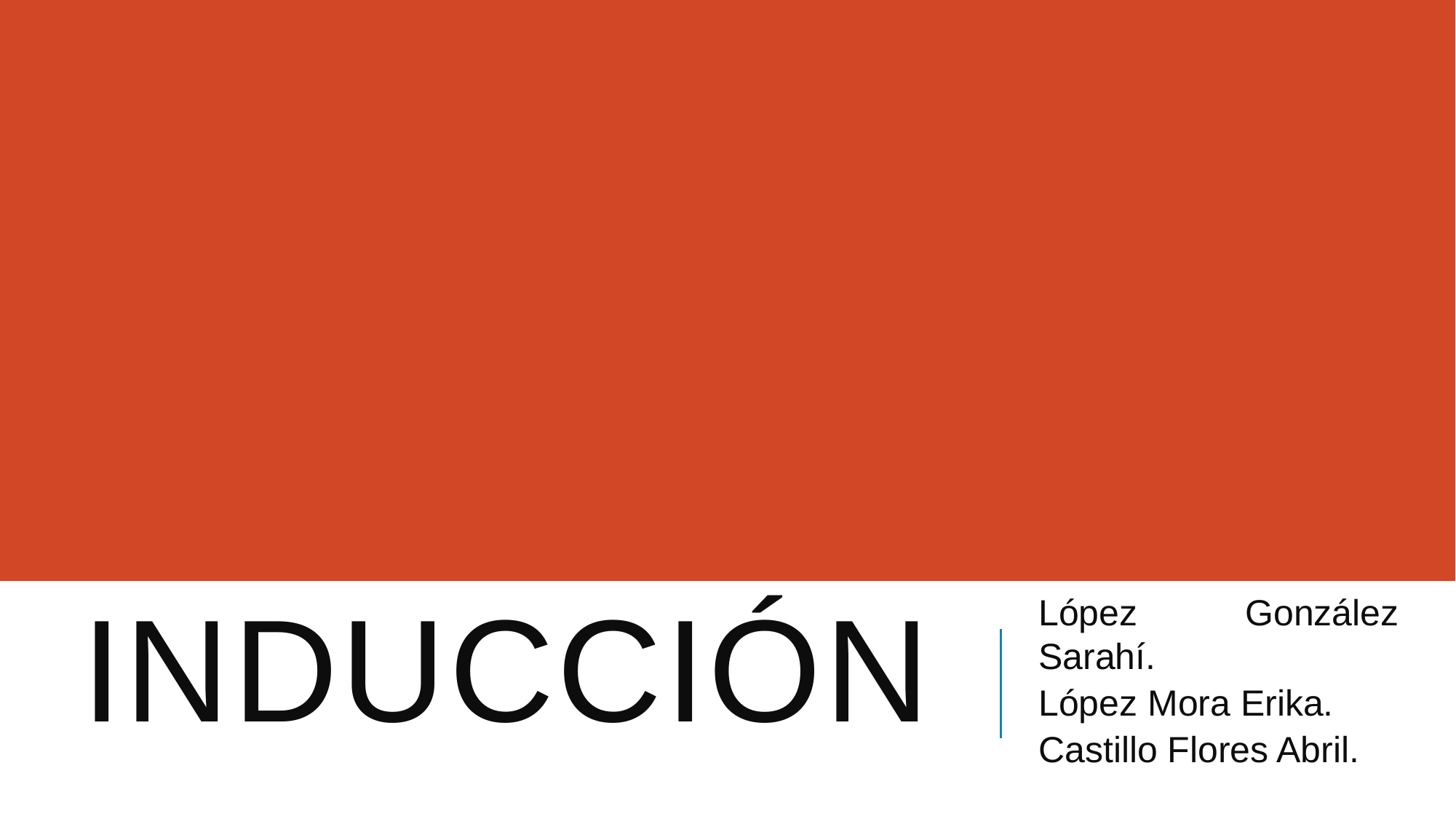

# Inducción
López González Sarahí.
López Mora Erika.
Castillo Flores Abril.